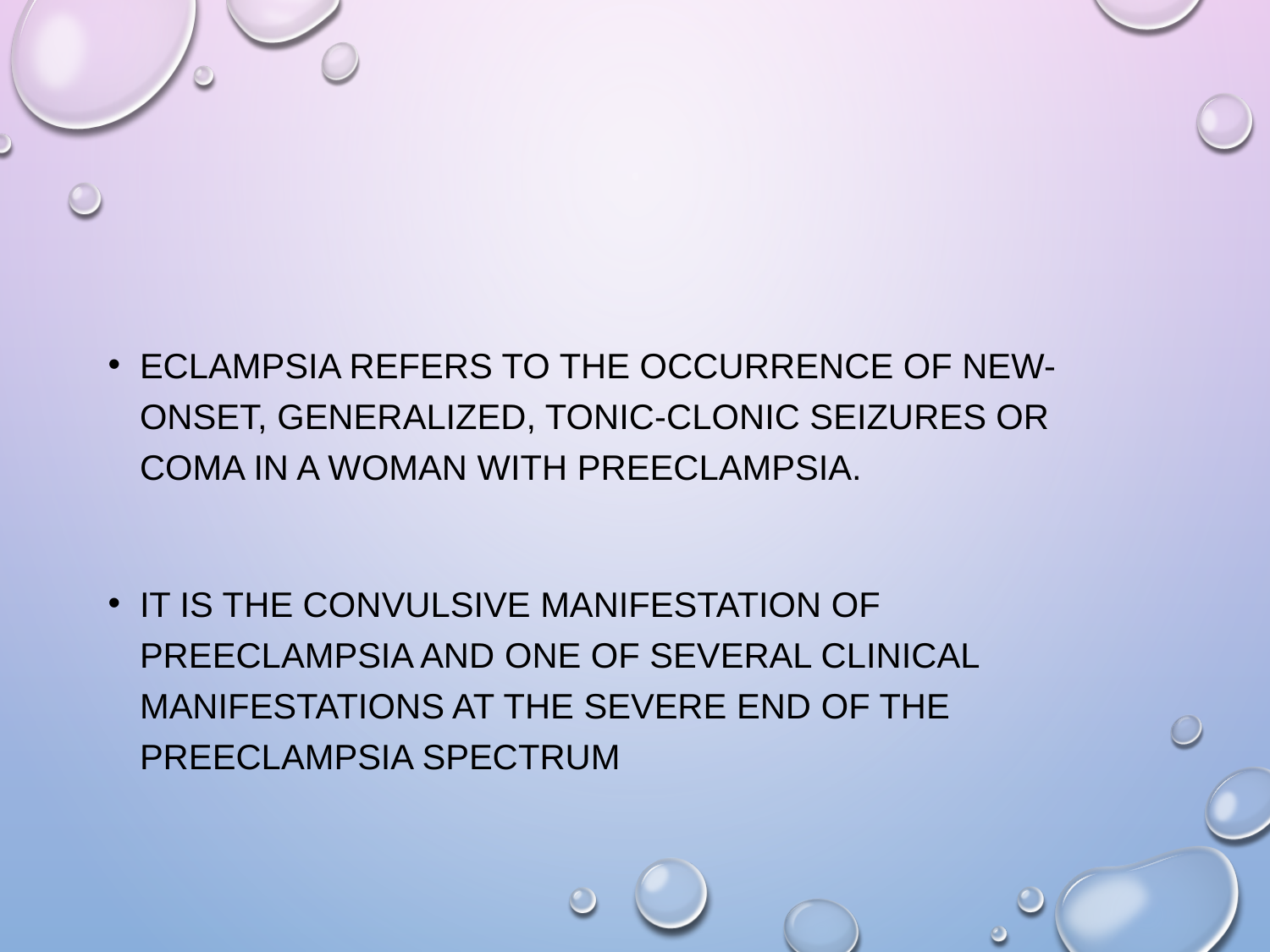

#
Eclampsia refers to the occurrence of new-onset, generalized, tonic-clonic seizures or coma in a woman with preeclampsia.

It is the convulsive manifestation of preeclampsia and one of several clinical manifestations at the severe end of the preeclampsia spectrum